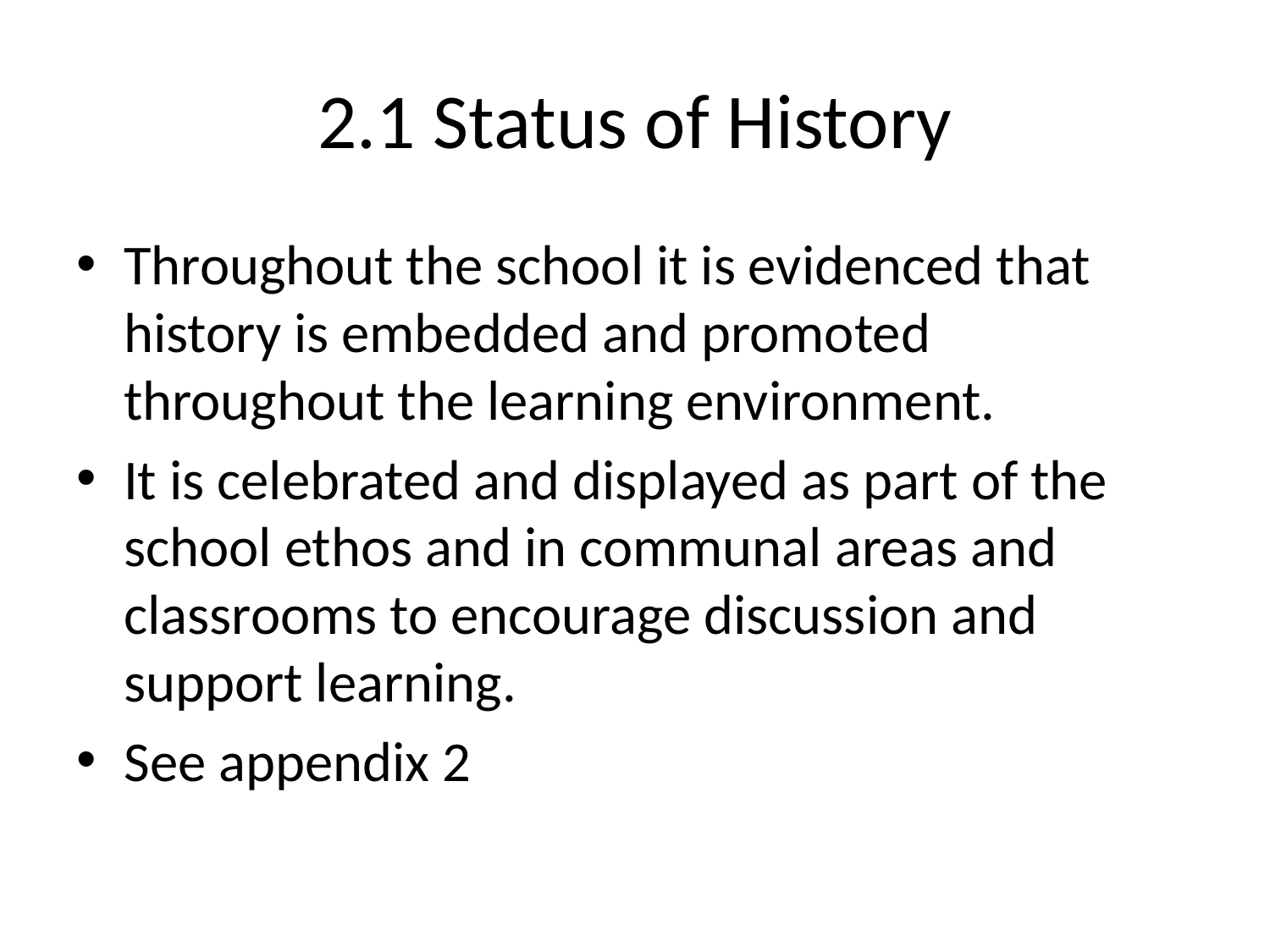

# 2.1 Status of History
Throughout the school it is evidenced that history is embedded and promoted throughout the learning environment.
It is celebrated and displayed as part of the school ethos and in communal areas and classrooms to encourage discussion and support learning.
See appendix 2